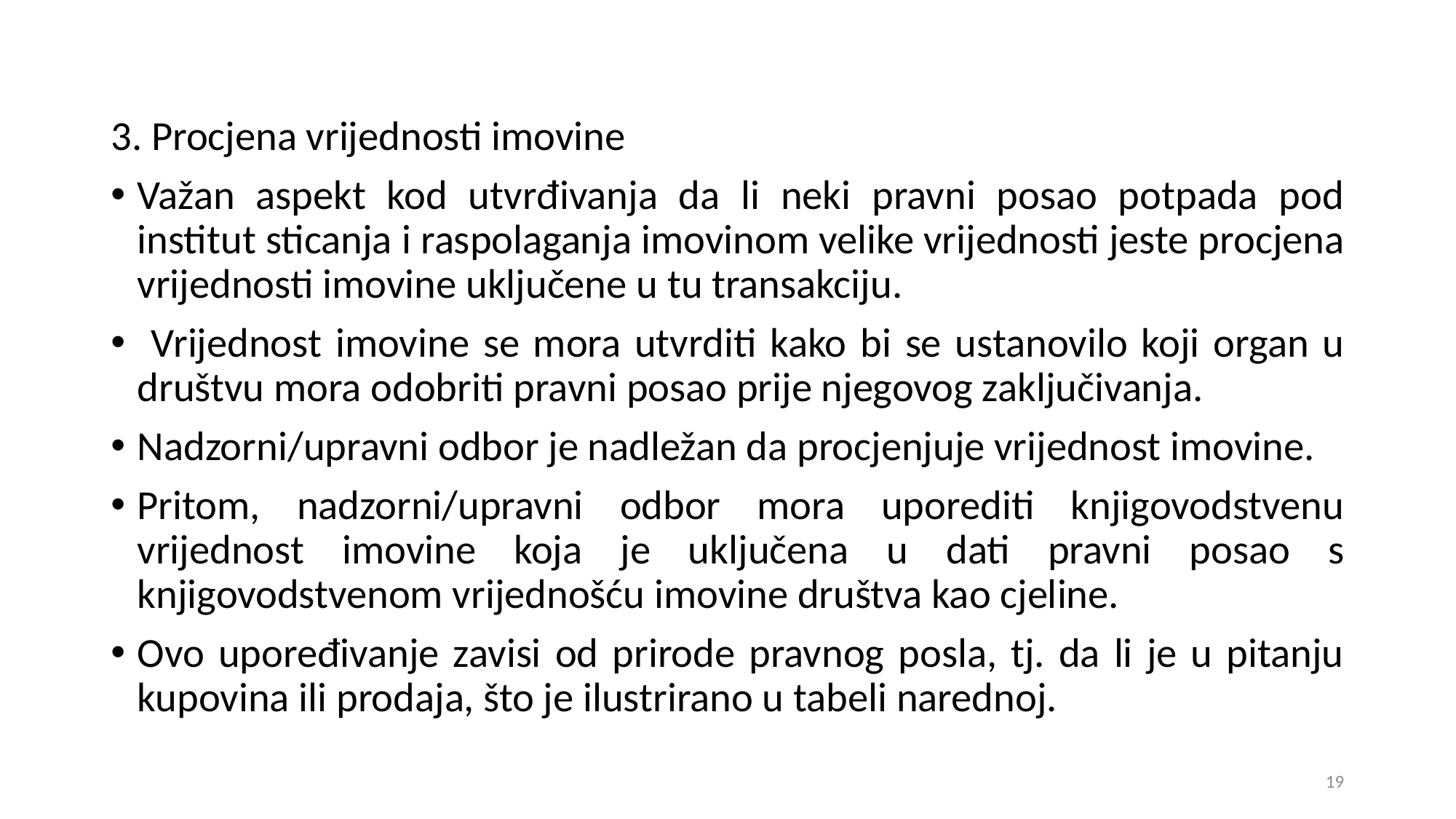

3. Procjena vrijednosti imovine
Važan aspekt kod utvrđivanja da li neki pravni posao potpada pod institut sticanja i raspolaganja imovinom velike vrijednosti jeste procjena vrijednosti imovine uključene u tu transakciju.
 Vrijednost imovine se mora utvrditi kako bi se ustanovilo koji organ u društvu mora odobriti pravni posao prije njegovog zaključivanja.
Nadzorni/upravni odbor je nadležan da procjenjuje vrijednost imovine.
Pritom, nadzorni/upravni odbor mora uporediti knjigovodstvenu vrijednost imovine koja je uključena u dati pravni posao s knjigovodstvenom vrijednošću imovine društva kao cjeline.
Ovo upoređivanje zavisi od prirode pravnog posla, tj. da li je u pitanju kupovina ili prodaja, što je ilustrirano u tabeli narednoj.
19